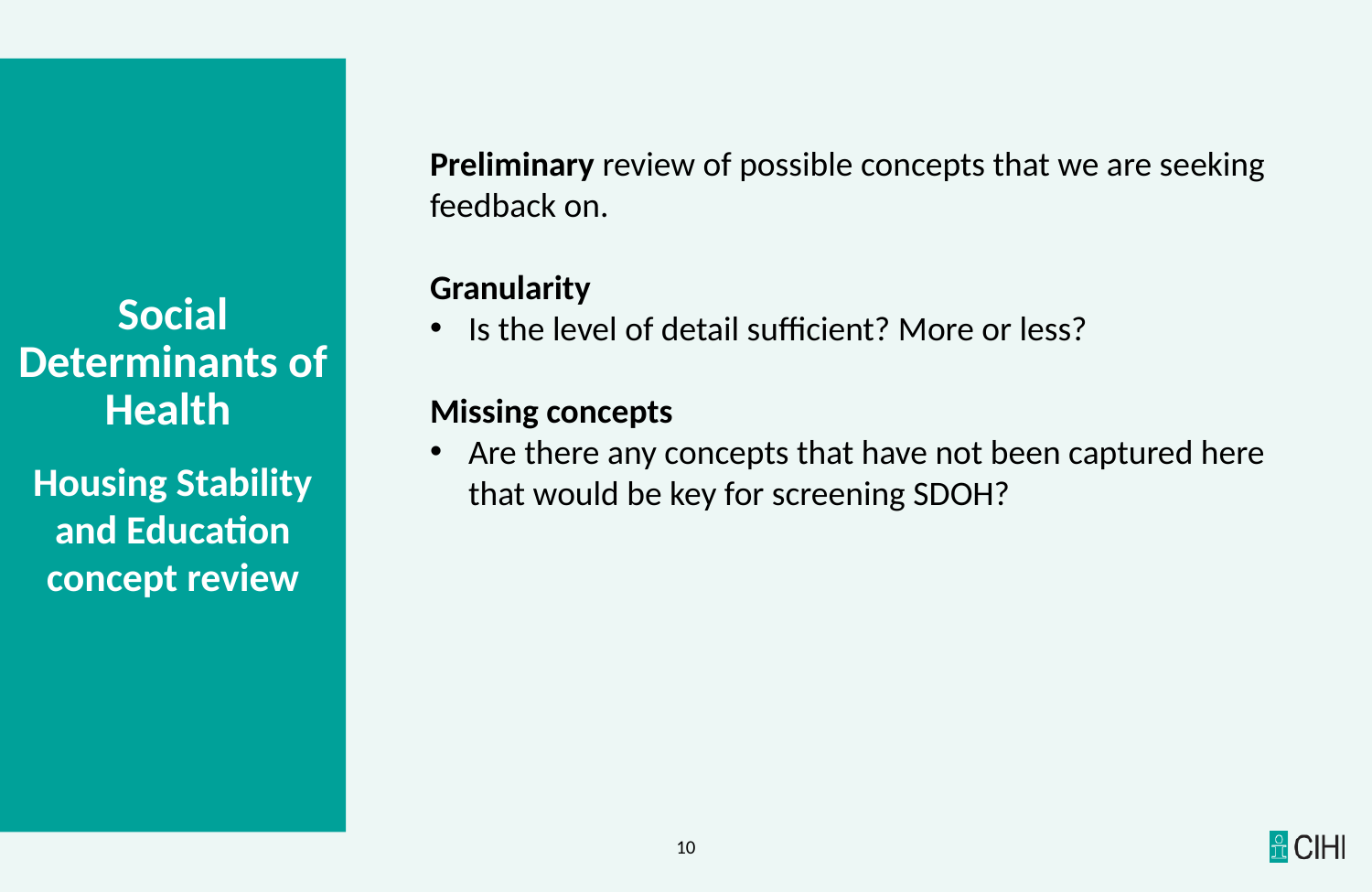

Social Determinants of Health
Housing Stability and Education concept review
Preliminary review of possible concepts that we are seeking feedback on.

Granularity
Is the level of detail sufficient? More or less?

Missing concepts
Are there any concepts that have not been captured here that would be key for screening SDOH?